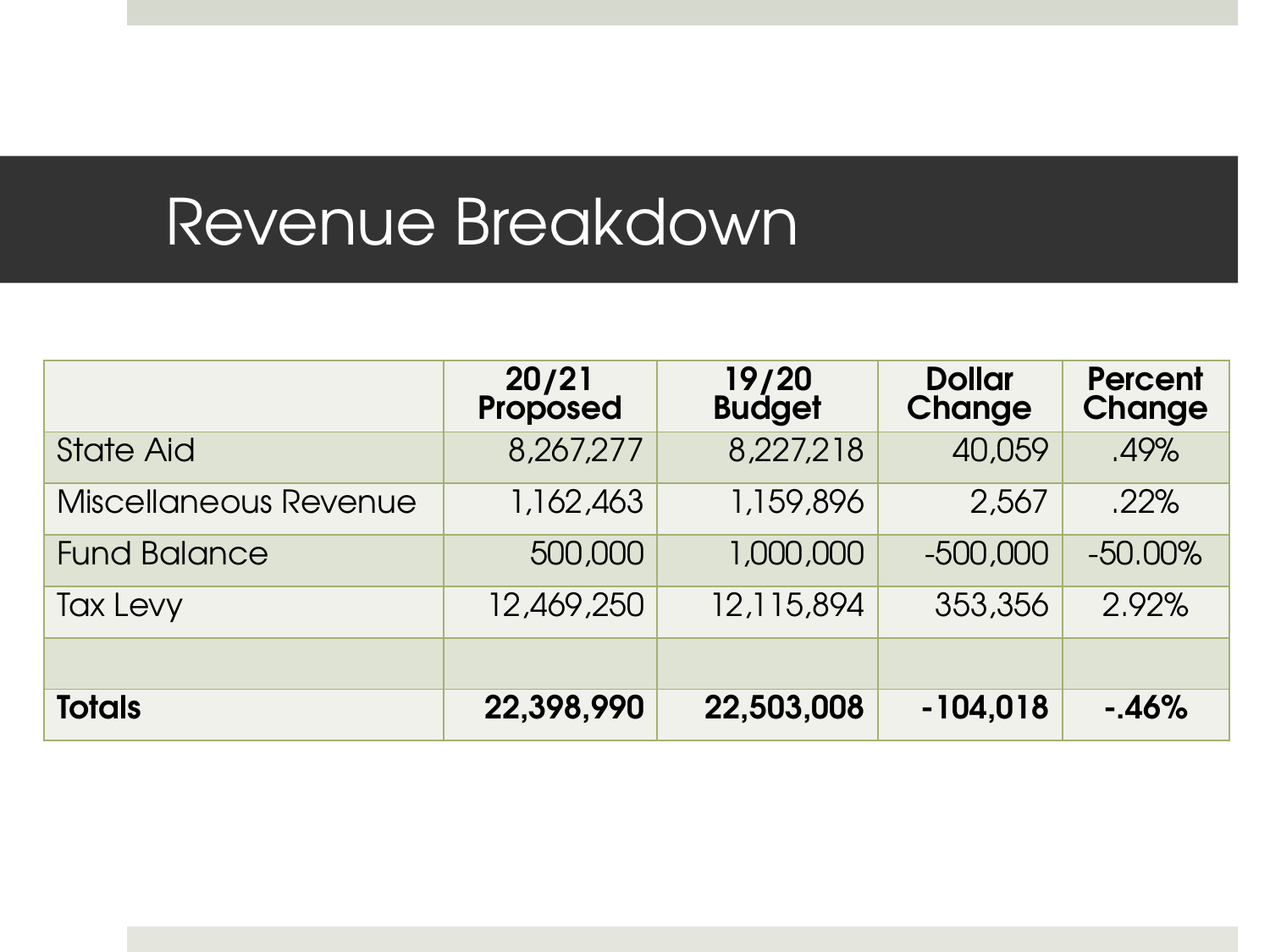

# Revenue Breakdown
|  | 20/21 Proposed | 19/20 Budget | Dollar Change | Percent Change |
| --- | --- | --- | --- | --- |
| State Aid | 8,267,277 | 8,227,218 | 40,059 | .49% |
| Miscellaneous Revenue | 1,162,463 | 1,159,896 | 2,567 | .22% |
| Fund Balance | 500,000 | 1,000,000 | -500,000 | -50.00% |
| Tax Levy | 12,469,250 | 12,115,894 | 353,356 | 2.92% |
|  |  |  |  |  |
| Totals | 22,398,990 | 22,503,008 | -104,018 | -.46% |